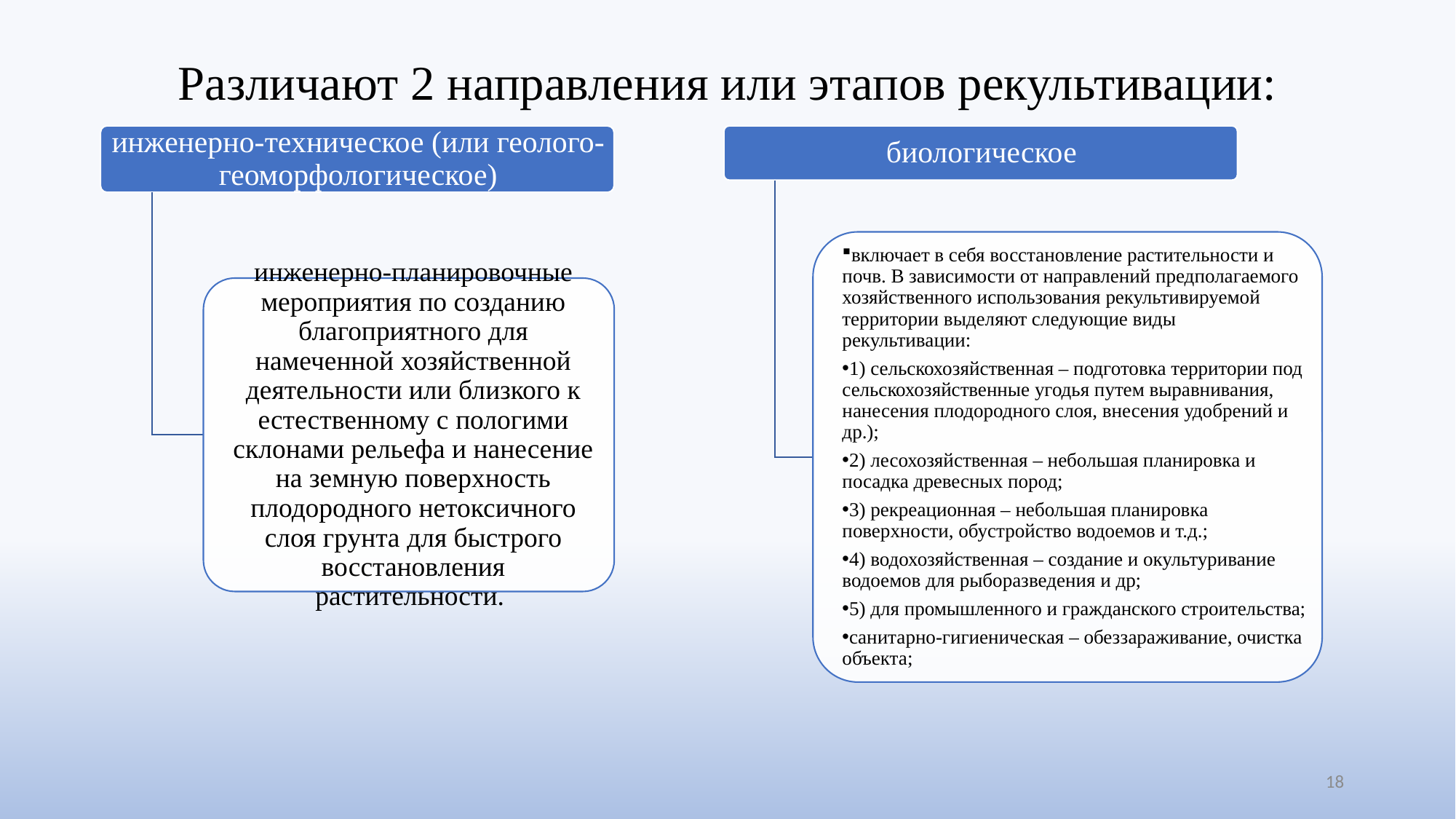

# Различают 2 направления или этапов рекультивации:
инженерно-техническое (или геолого-геоморфологическое)
инженерно-планировочные мероприятия по созданию благоприятного для намеченной хозяйственной деятельности или близкого к естественному с пологими склонами рельефа и нанесение на земную поверхность плодородного нетоксичного слоя грунта для быстрого восстановления растительности.
биологическое
включает в себя восстановление растительности и почв. В зависимости от направлений предполагаемого хозяйственного использования рекультивируемой территории выделяют следующие виды рекультивации:
1) сельскохозяйственная – подготовка территории под сельскохозяйственные угодья путем выравнивания, нанесения плодородного слоя, внесения удобрений и др.);
2) лесохозяйственная – небольшая планировка и посадка древесных пород;
3) рекреационная – небольшая планировка поверхности, обустройство водоемов и т.д.;
4) водохозяйственная – создание и окультуривание водоемов для рыборазведения и др;
5) для промышленного и гражданского строительства;
санитарно-гигиеническая – обеззараживание, очистка объекта;
18